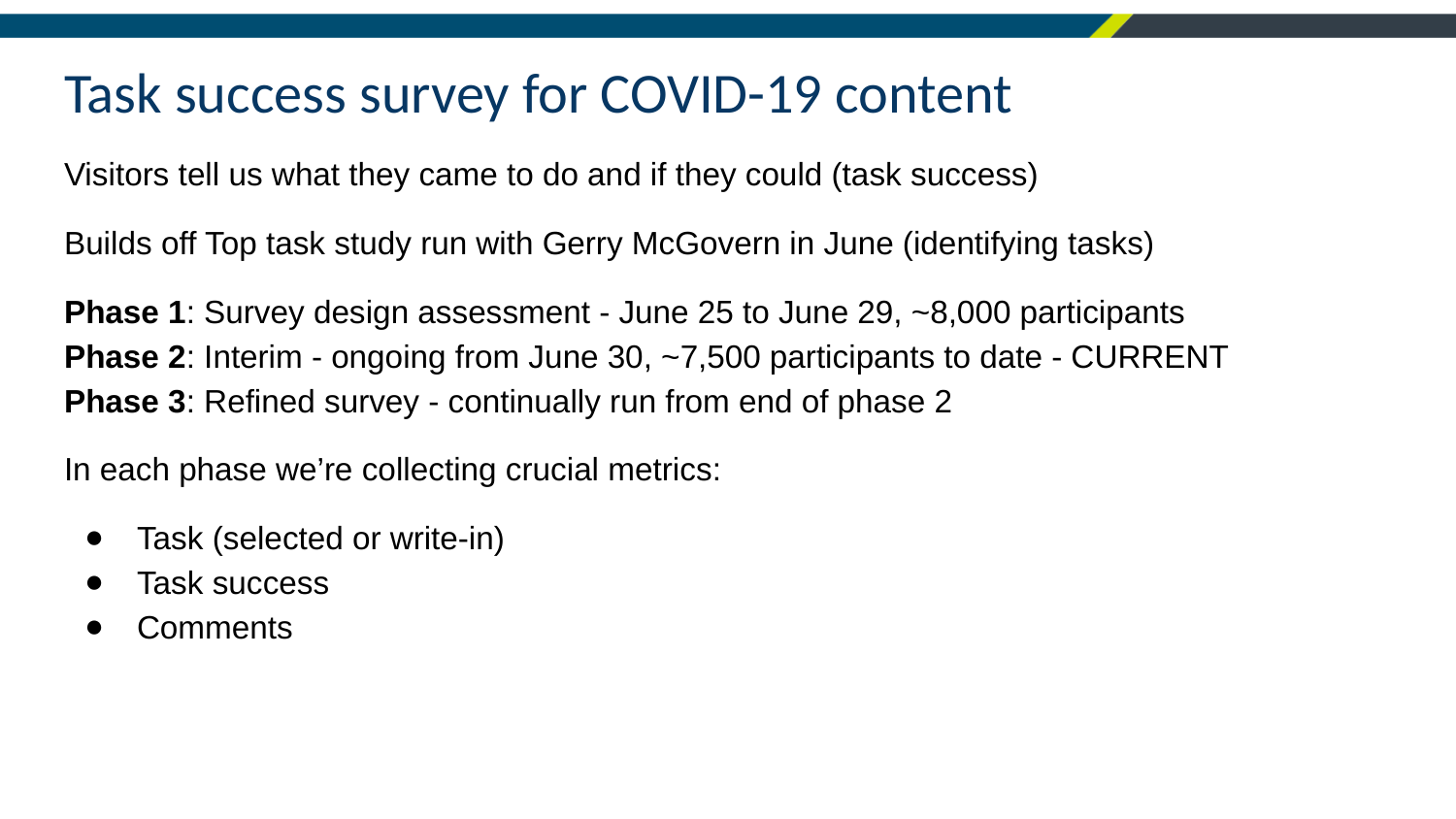

# Task success survey for COVID-19 content
Visitors tell us what they came to do and if they could (task success)
Builds off Top task study run with Gerry McGovern in June (identifying tasks)
Phase 1: Survey design assessment - June 25 to June 29, ~8,000 participants
Phase 2: Interim - ongoing from June 30, ~7,500 participants to date - CURRENT
Phase 3: Refined survey - continually run from end of phase 2
In each phase we’re collecting crucial metrics:
Task (selected or write-in)
Task success
Comments